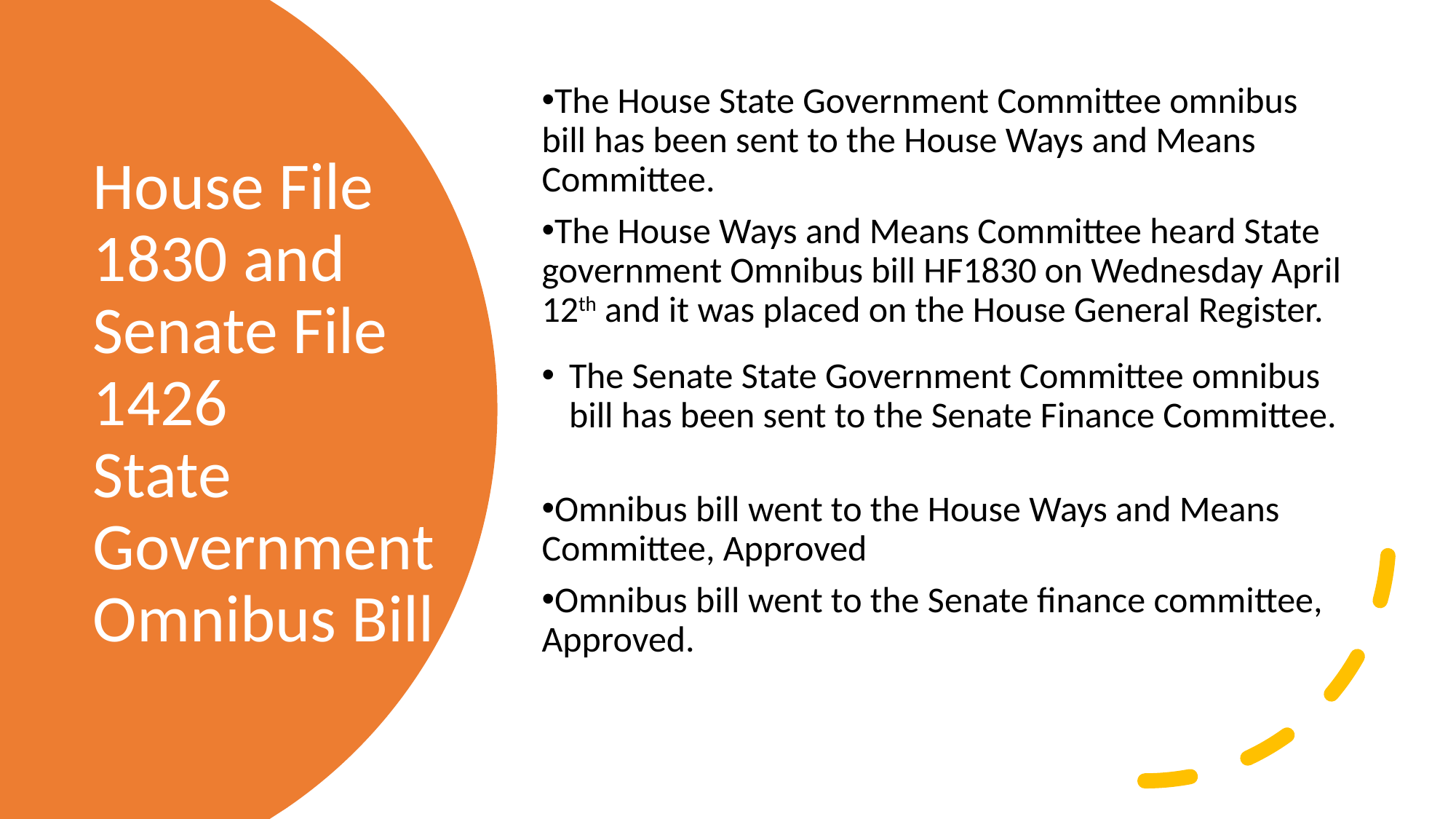

The House State Government Committee omnibus bill has been sent to the House Ways and Means Committee.
The House Ways and Means Committee heard State government Omnibus bill HF1830 on Wednesday April 12th and it was placed on the House General Register.
The Senate State Government Committee omnibus bill has been sent to the Senate Finance Committee.

Omnibus bill went to the House Ways and Means Committee, Approved
Omnibus bill went to the Senate finance committee, Approved.

# House File 1830 and Senate File 1426 State Government Omnibus Bill